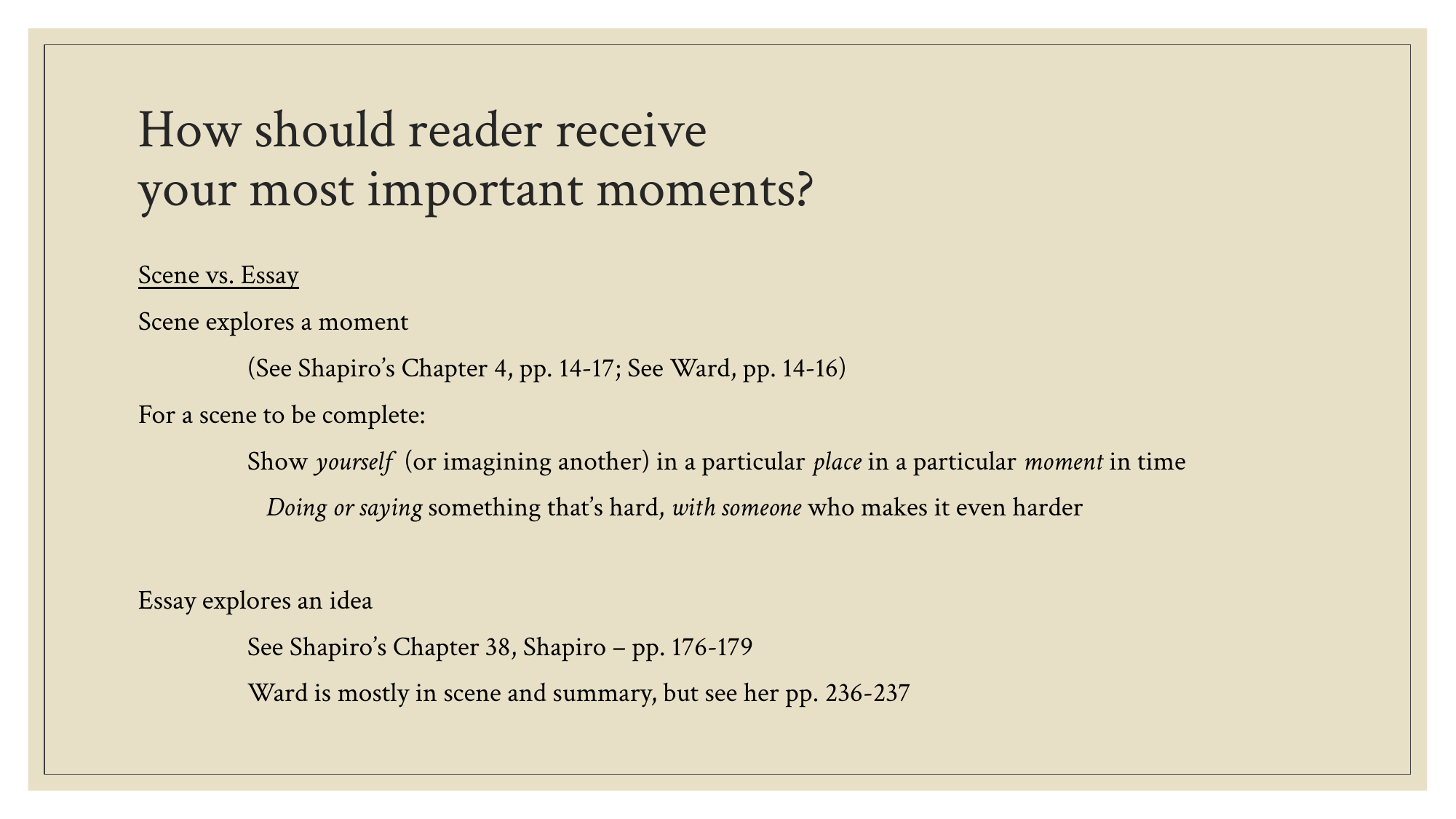

# How should reader receive your most important moments?
Scene vs. Essay
Scene explores a moment
	(See Shapiro’s Chapter 4, pp. 14-17; See Ward, pp. 14-16)
For a scene to be complete:
	Show yourself  (or imagining another) in a particular place in a particular moment in time
	   Doing or saying something that’s hard, with someone who makes it even harder

Essay explores an idea
	See Shapiro’s Chapter 38, Shapiro – pp. 176-179
	Ward is mostly in scene and summary, but see her pp. 236-237